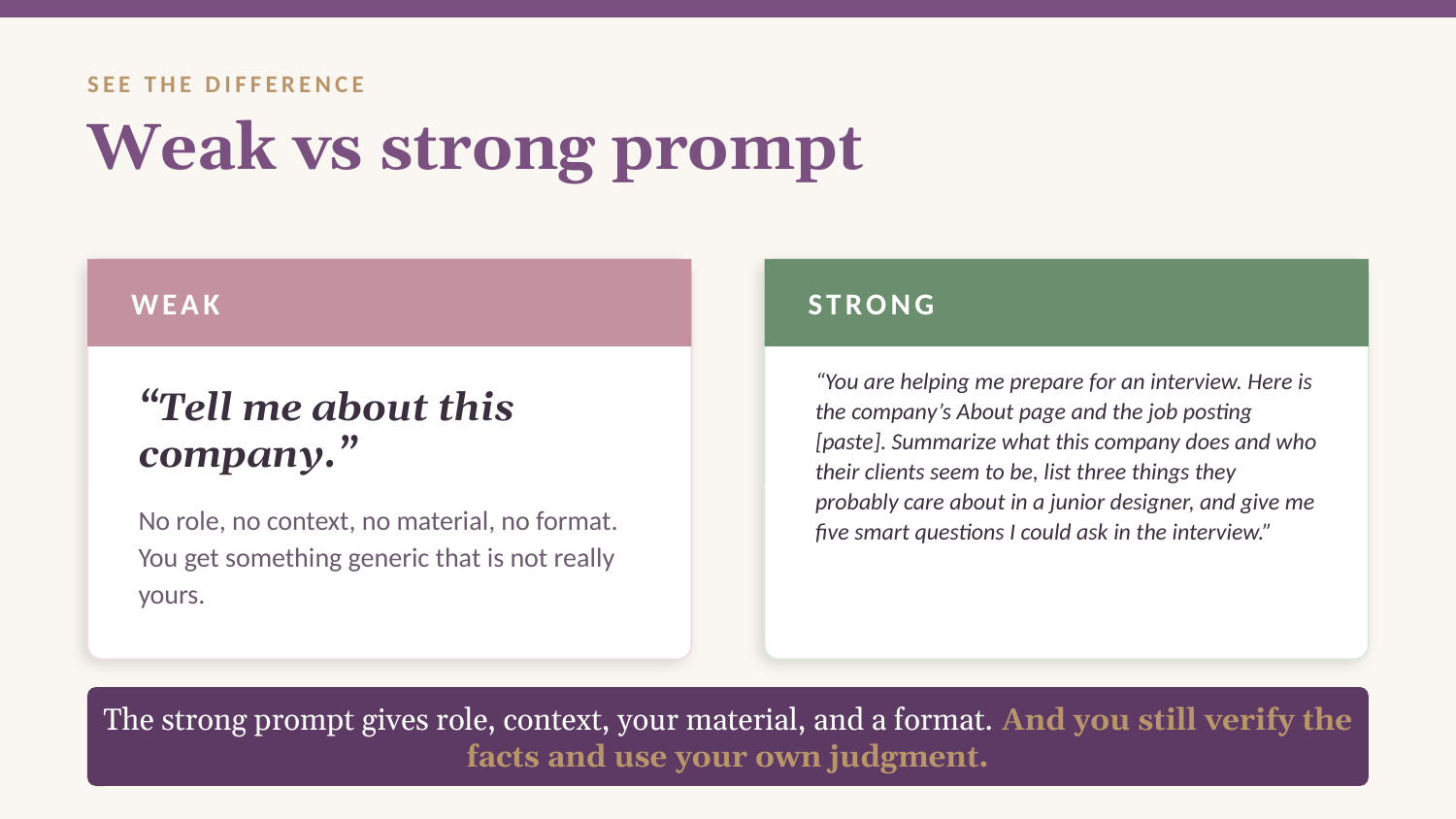

SEE THE DIFFERENCE
Weak vs strong prompt

WEAK

STRONG
“You are helping me prepare for an interview. Here is the company’s About page and the job posting [paste]. Summarize what this company does and who their clients seem to be, list three things they probably care about in a junior designer, and give me five smart questions I could ask in the interview.”
“Tell me about this company.”
No role, no context, no material, no format. You get something generic that is not really yours.

The strong prompt gives role, context, your material, and a format. And you still verify the facts and use your own judgment.